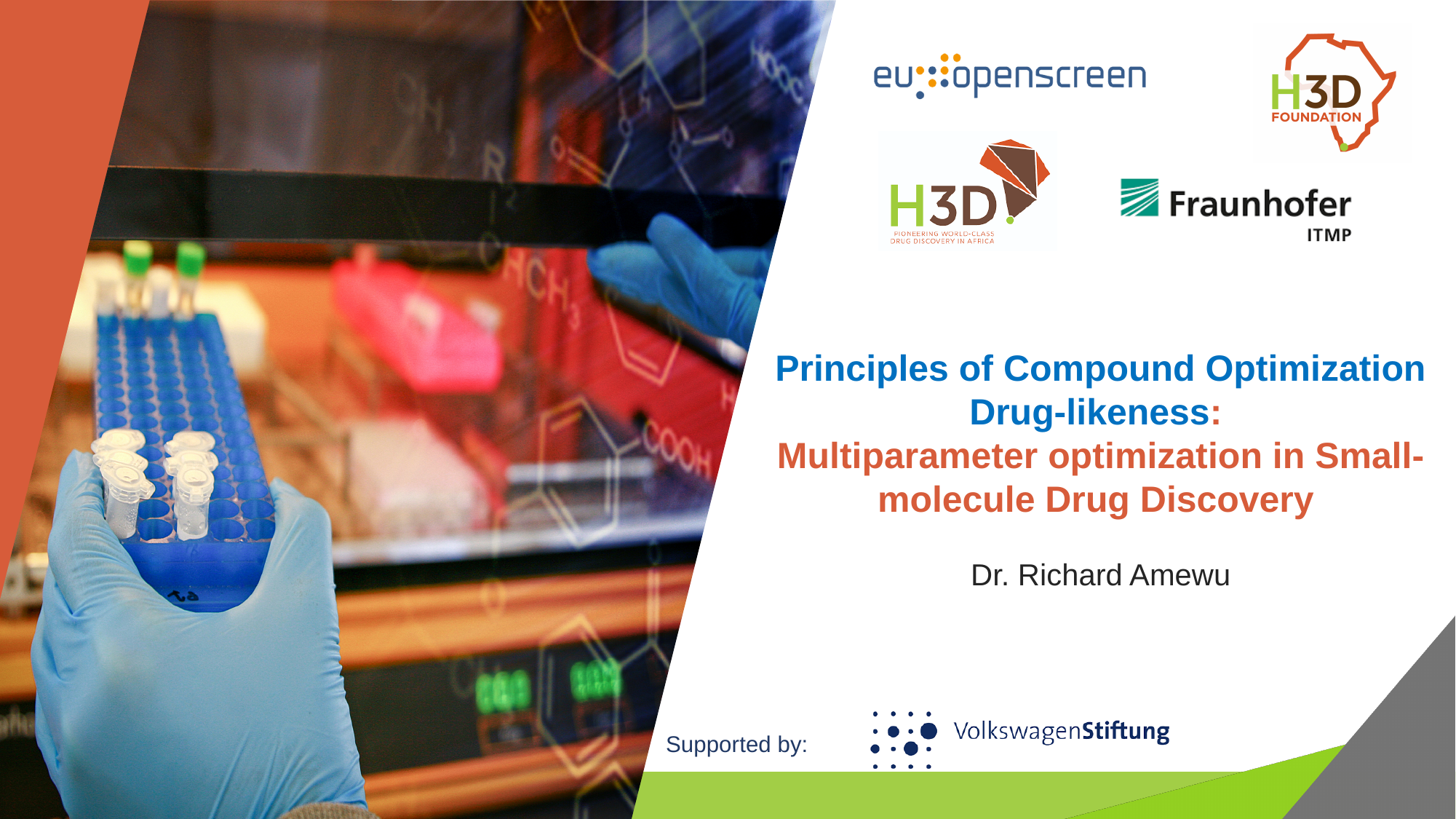

Principles of Compound Optimization
Drug-likeness:
Multiparameter optimization in Small-molecule Drug Discovery
Dr. Richard Amewu